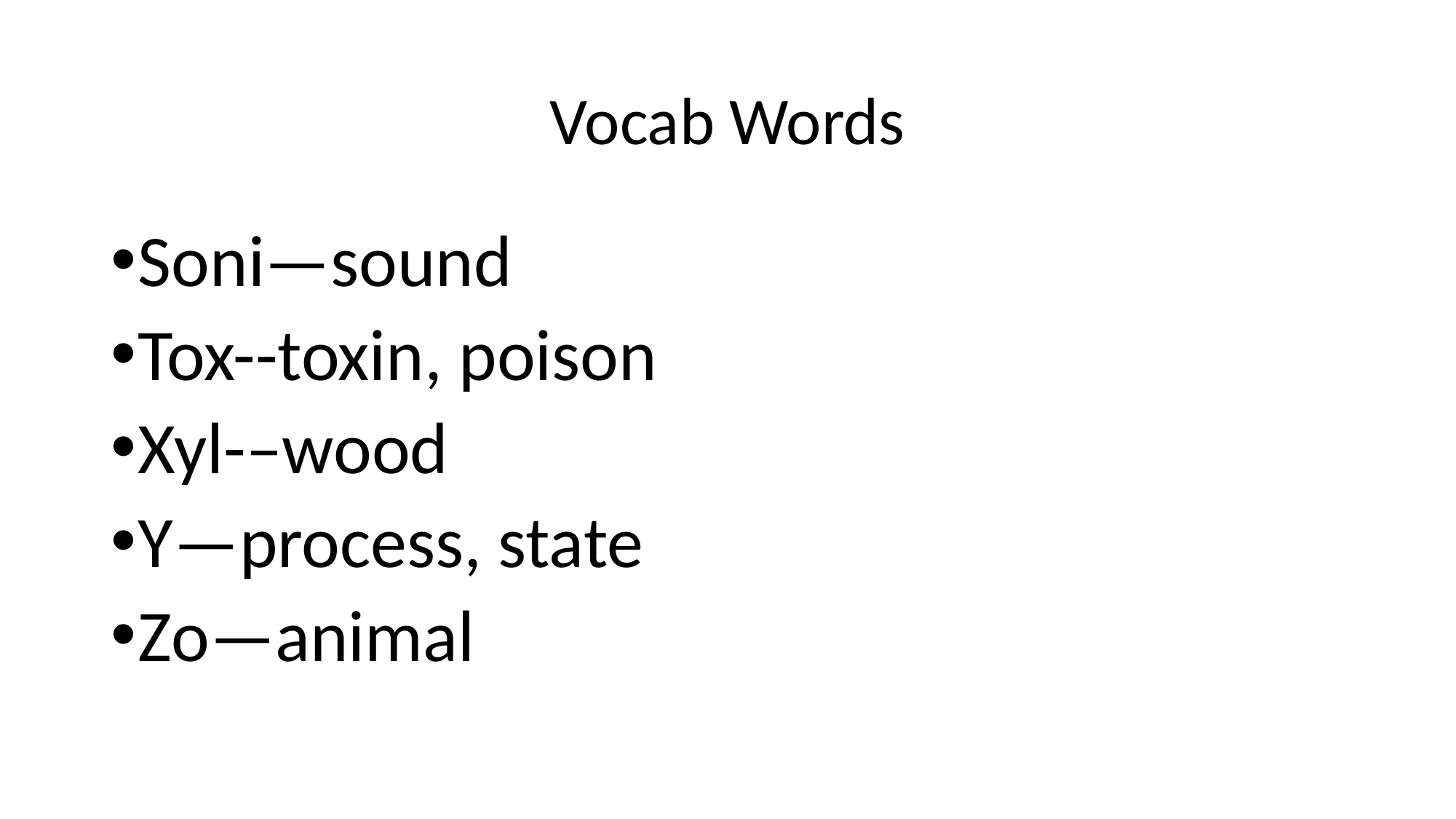

# Vocab Words
Soni—sound
Tox--toxin, poison
Xyl-–wood
Y—process, state
Zo—animal